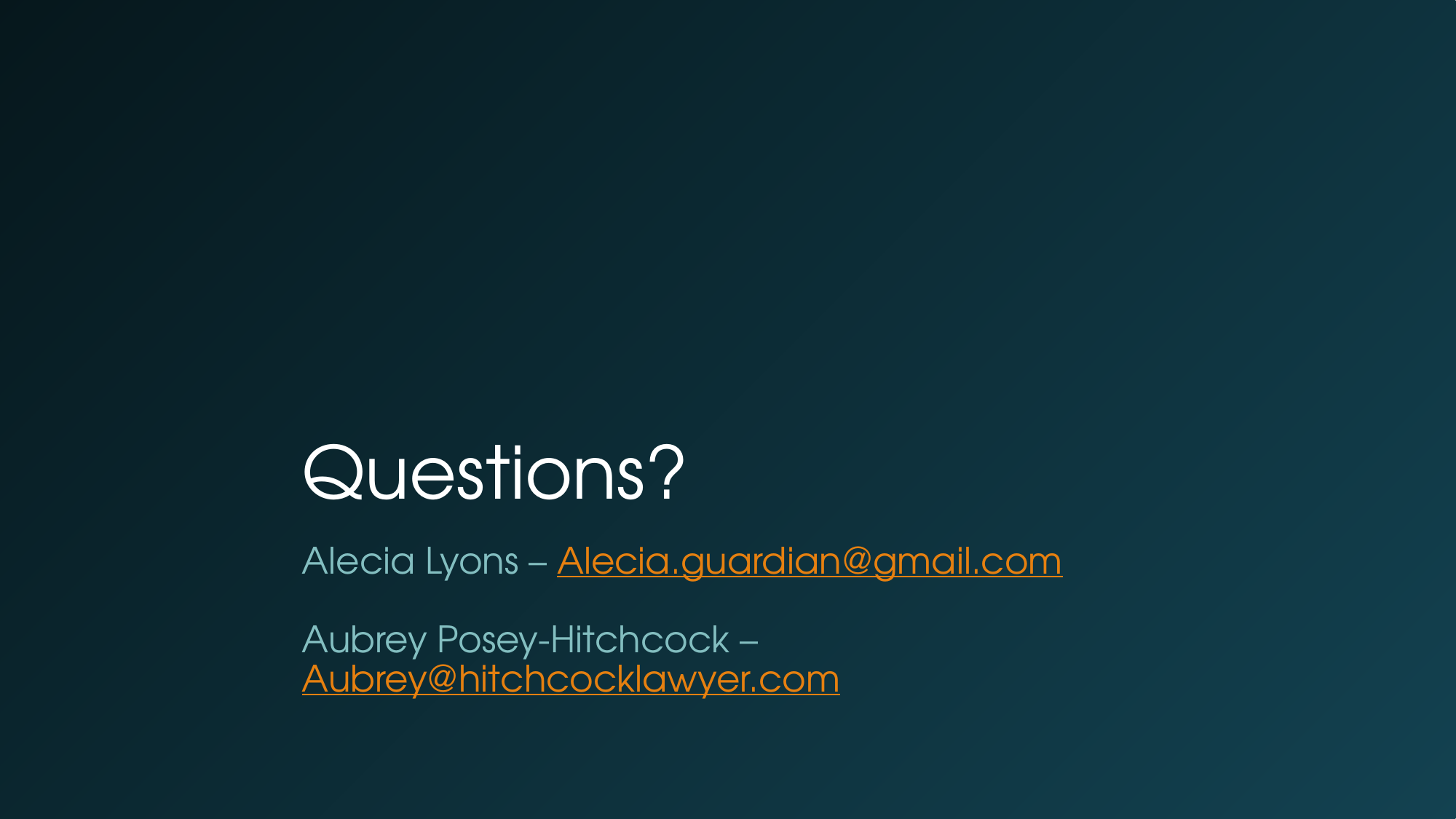

# Questions?
Alecia Lyons – Alecia.guardian@gmail.com

Aubrey Posey-Hitchcock – Aubrey@hitchcocklawyer.com